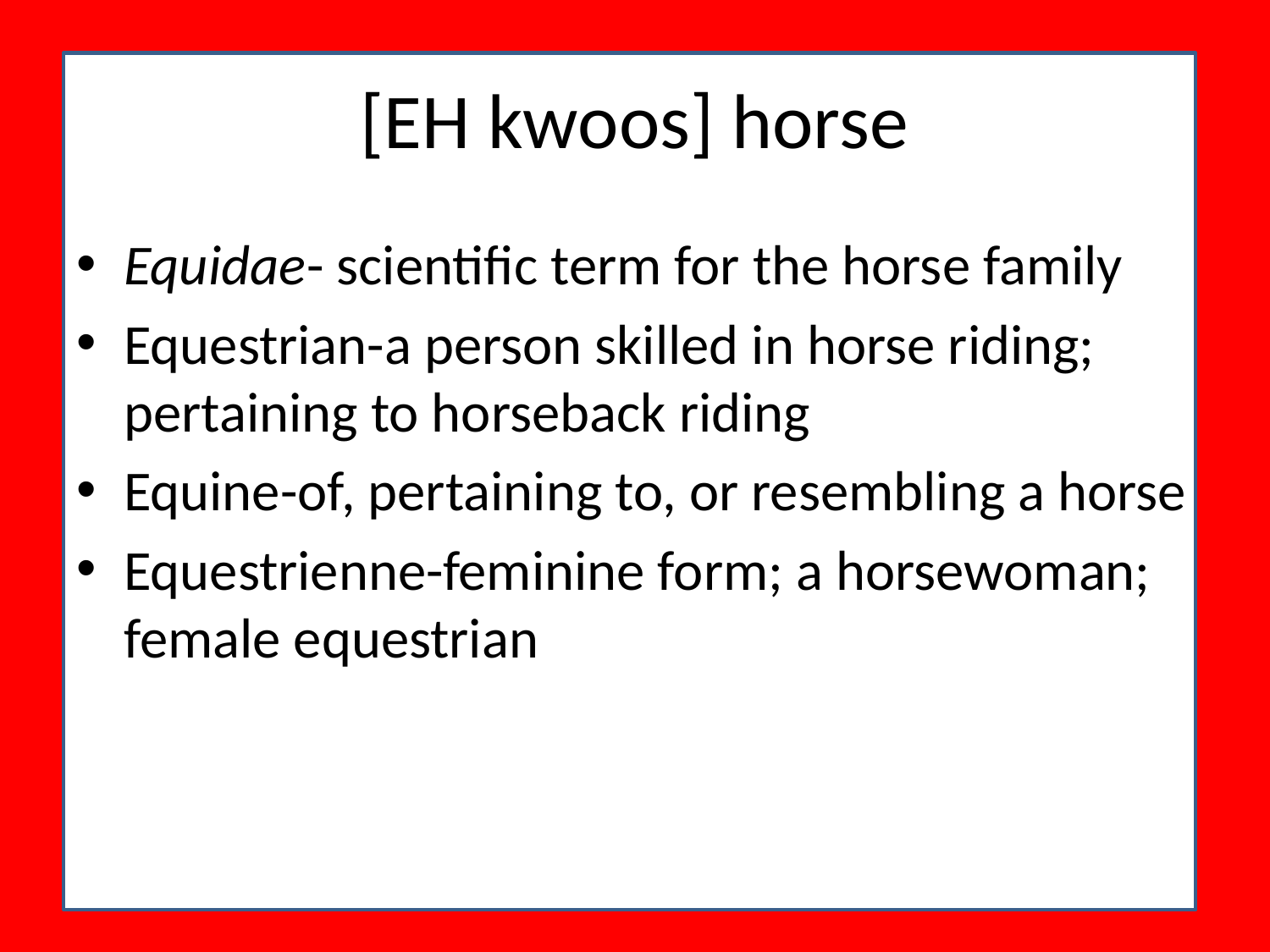

# [EH kwoos] horse

Equidae- scientific term for the horse family
Equestrian-a person skilled in horse riding; pertaining to horseback riding
Equine-of, pertaining to, or resembling a horse
Equestrienne-feminine form; a horsewoman; female equestrian